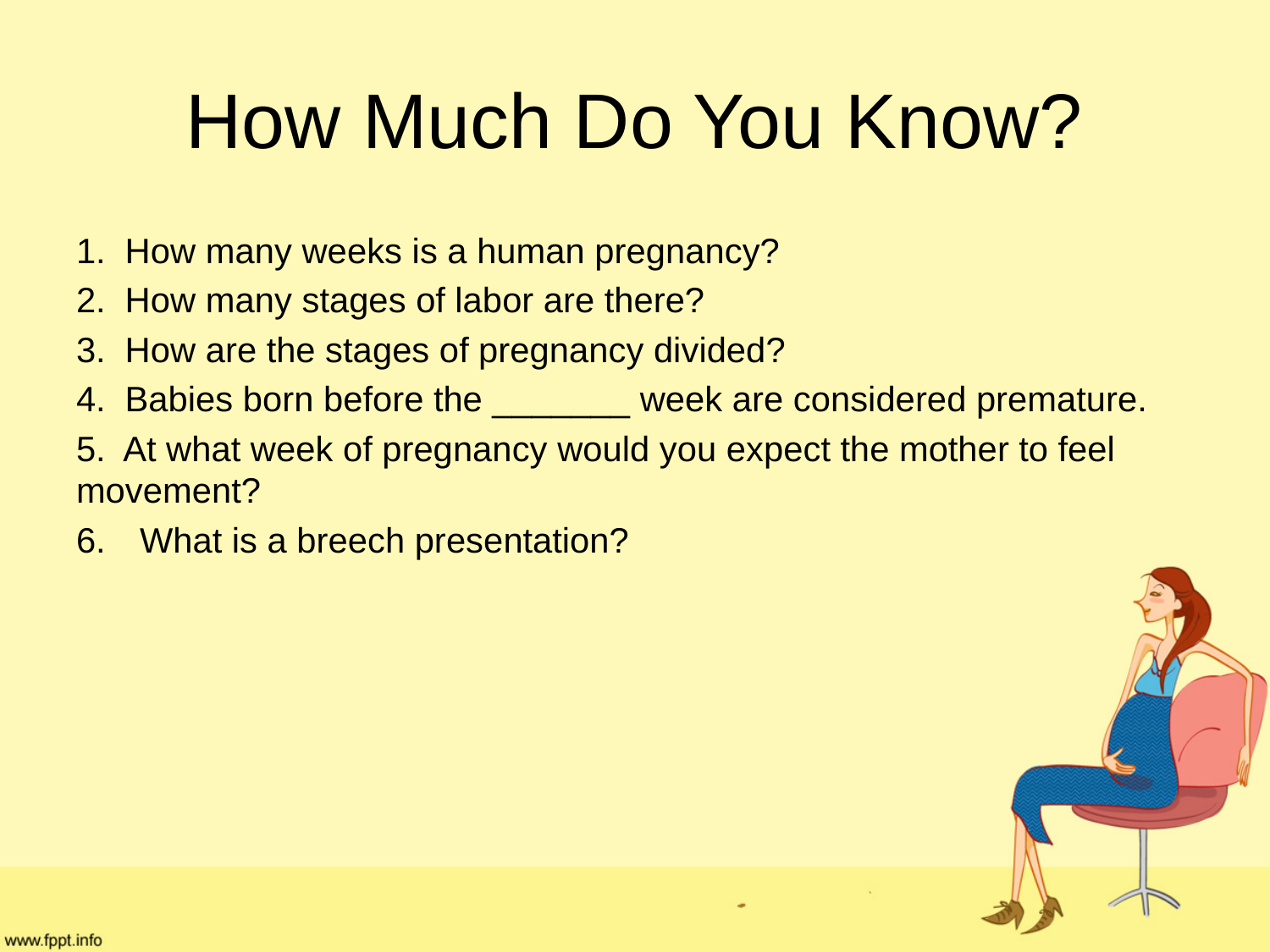

# How Much Do You Know?
1.  How many weeks is a human pregnancy?
2.  How many stages of labor are there?
3.  How are the stages of pregnancy divided?
4.  Babies born before the _______ week are considered premature.
5.  At what week of pregnancy would you expect the mother to feel movement?
What is a breech presentation?